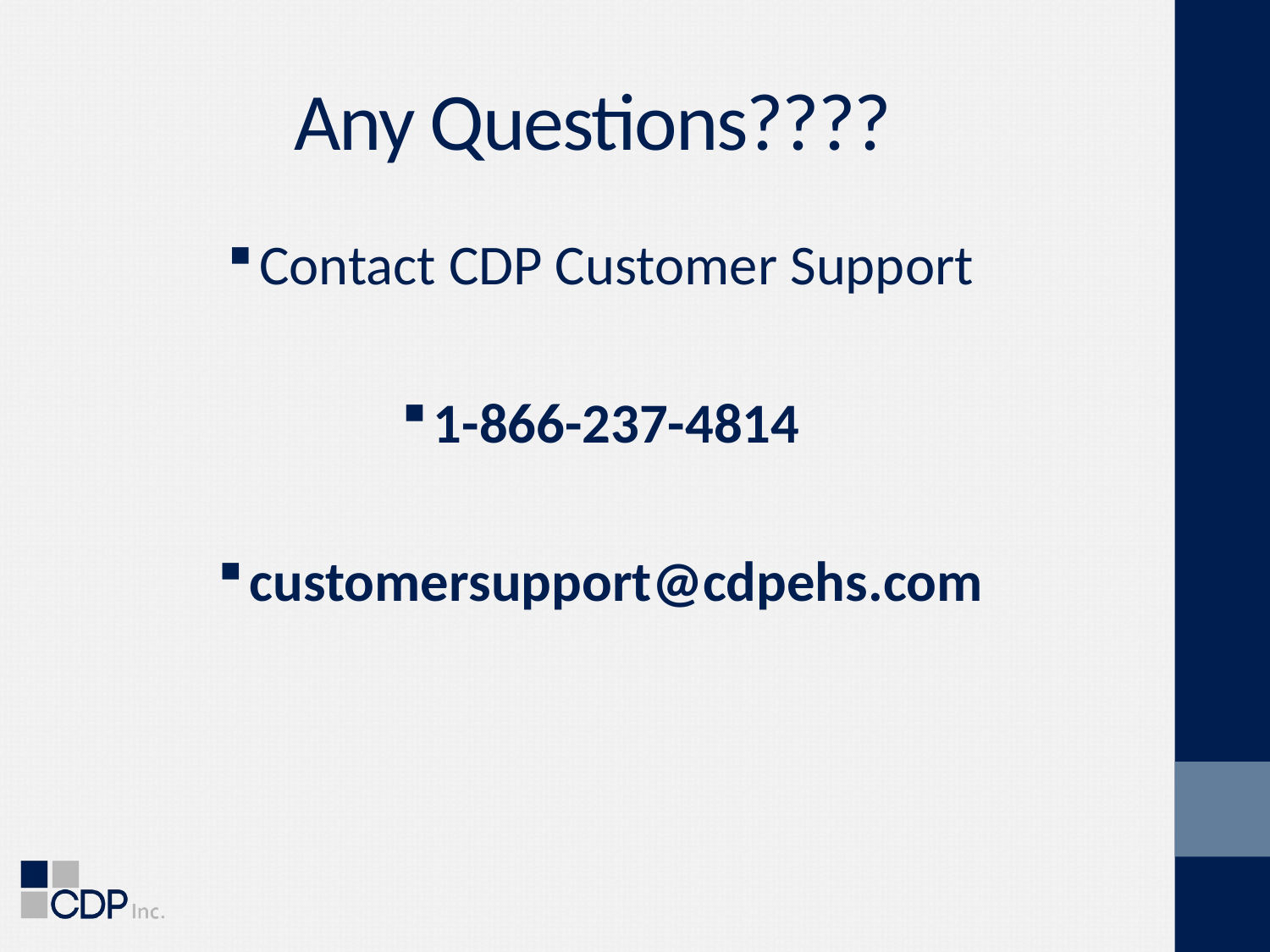

# Any Questions????
Contact CDP Customer Support

1-866-237-4814

customersupport@cdpehs.com